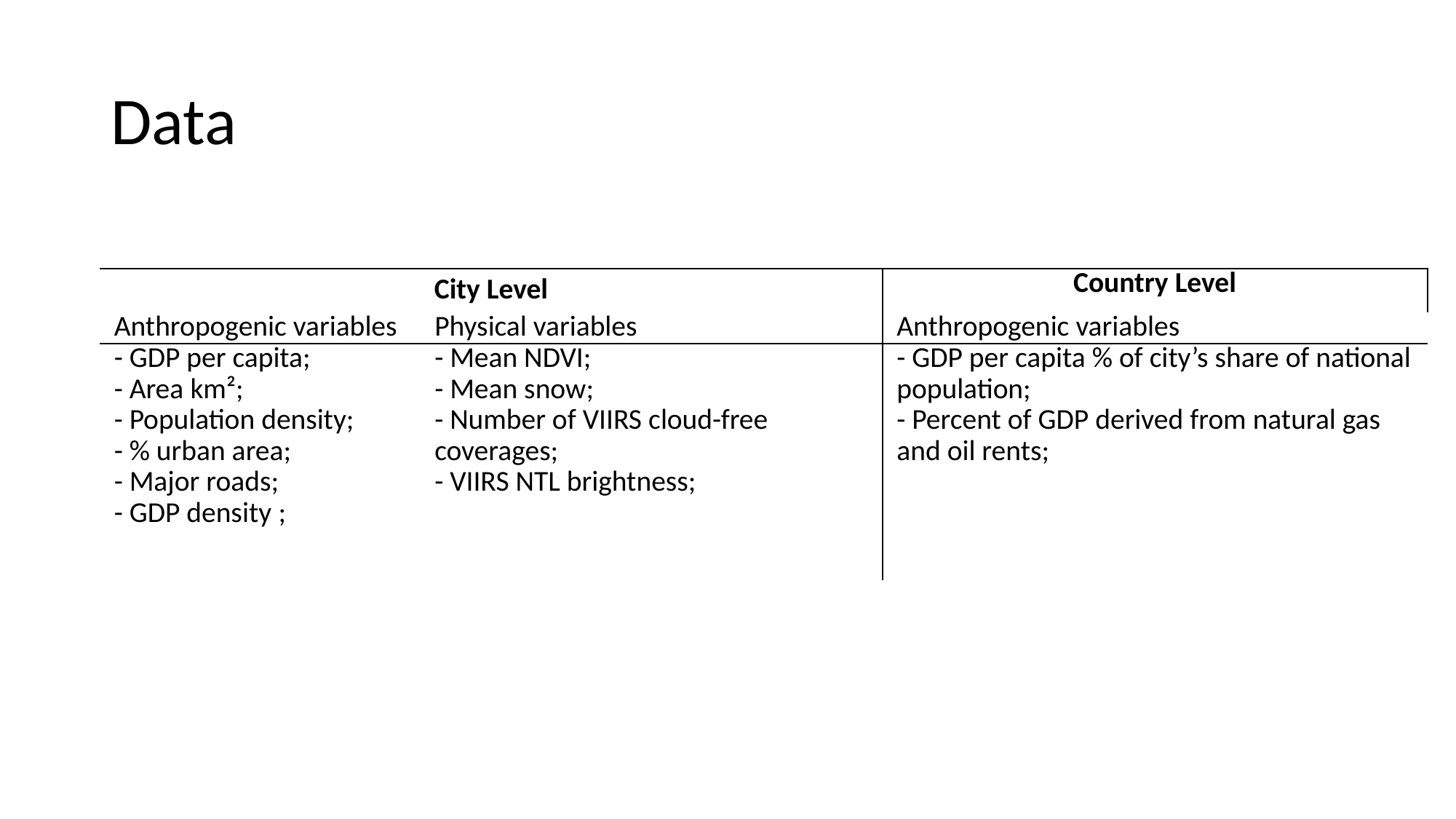

# Data
| City Level |  | Country Level |
| --- | --- | --- |
| Anthropogenic variables | Physical variables | Anthropogenic variables |
| - GDP per capita; - Area km²; - Population density; - % urban area; - Major roads; - GDP density ; | - Mean NDVI; - Mean snow; - Number of VIIRS cloud-free coverages; - VIIRS NTL brightness; | - GDP per capita % of city’s share of national population; - Percent of GDP derived from natural gas and oil rents; |